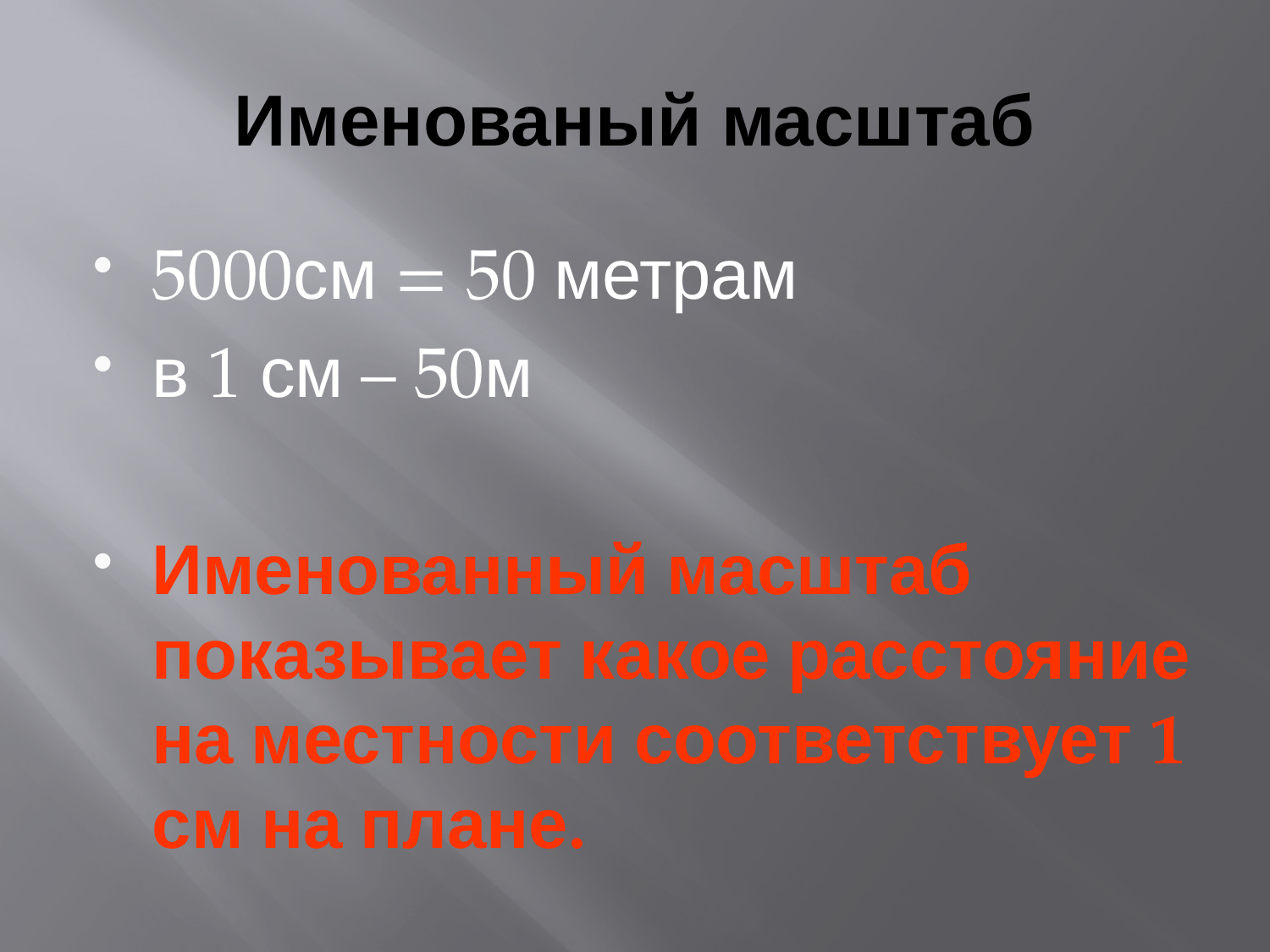

# Именованый масштаб
5000см = 50 метрам
в 1 см – 50м

Именованный масштаб показывает какое расстояние на местности соответствует 1 см на плане.